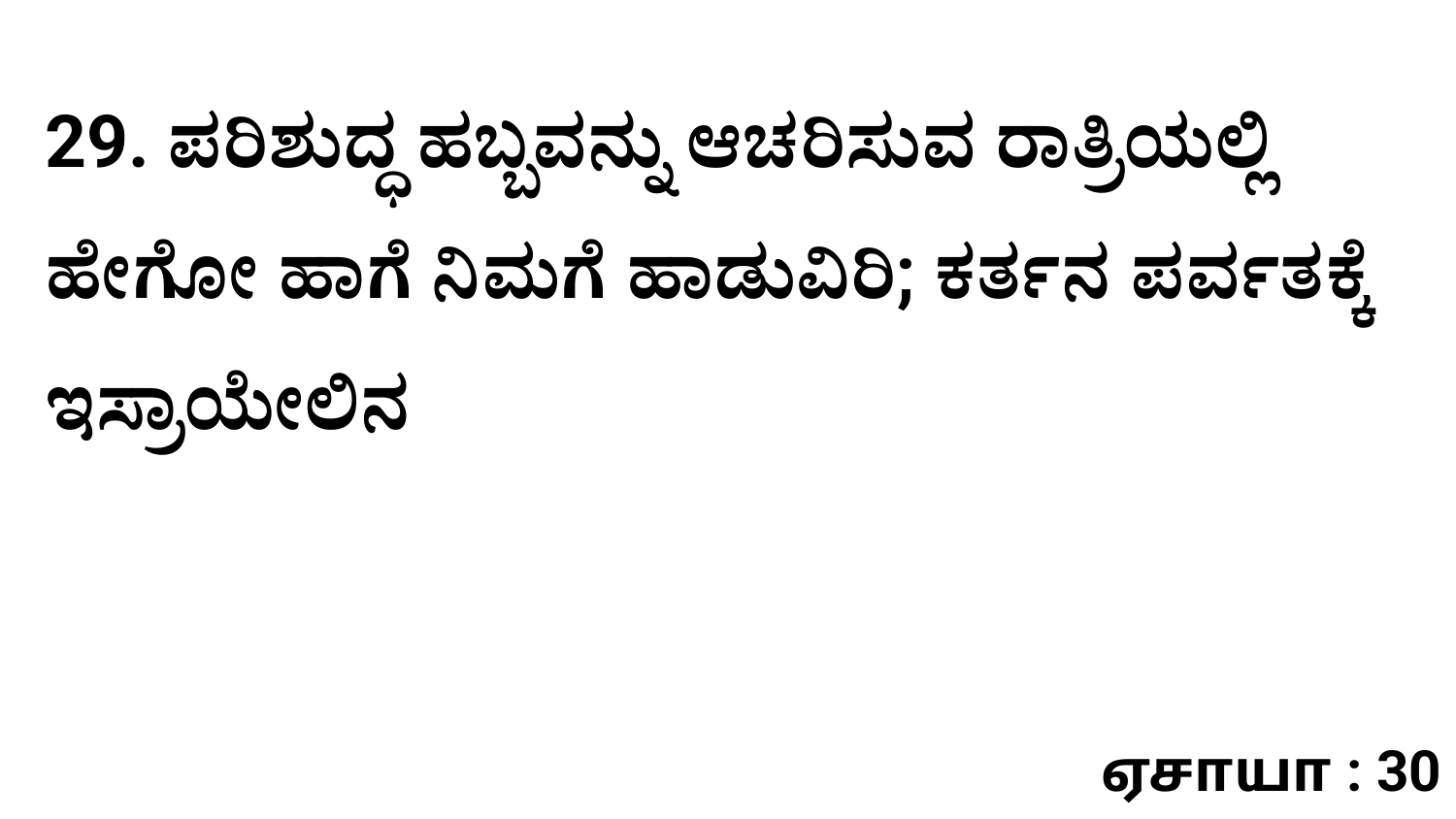

29. ಪರಿಶುದ್ಧ ಹಬ್ಬವನ್ನು ಆಚರಿಸುವ ರಾತ್ರಿಯಲ್ಲಿ ಹೇಗೋ ಹಾಗೆ ನಿಮಗೆ ಹಾಡುವಿರಿ; ಕರ್ತನ ಪರ್ವತಕ್ಕೆ ಇಸ್ರಾಯೇಲಿನ
ஏசாயா : 30